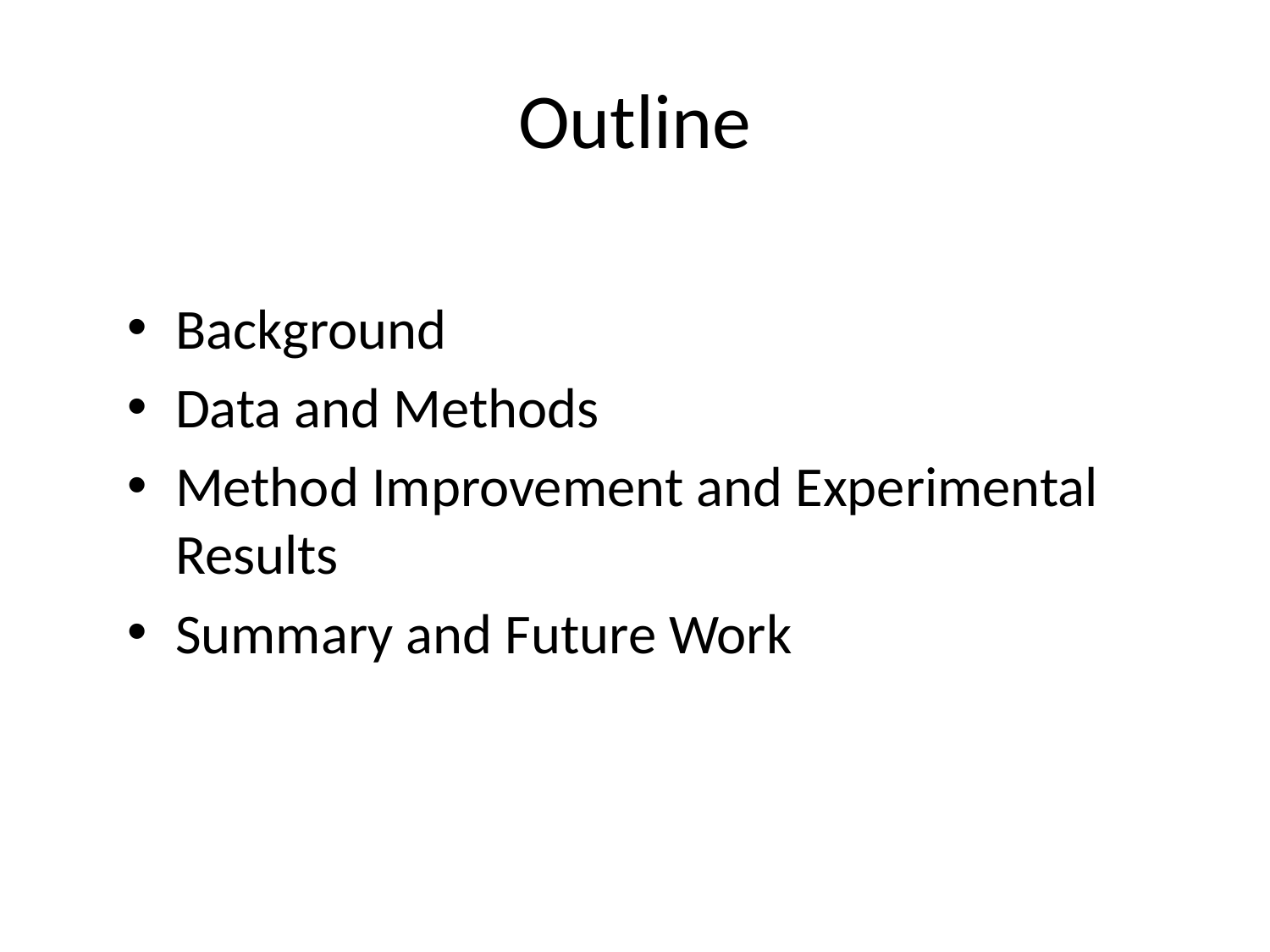

# Outline
Background
Data and Methods
Method Improvement and Experimental Results
Summary and Future Work